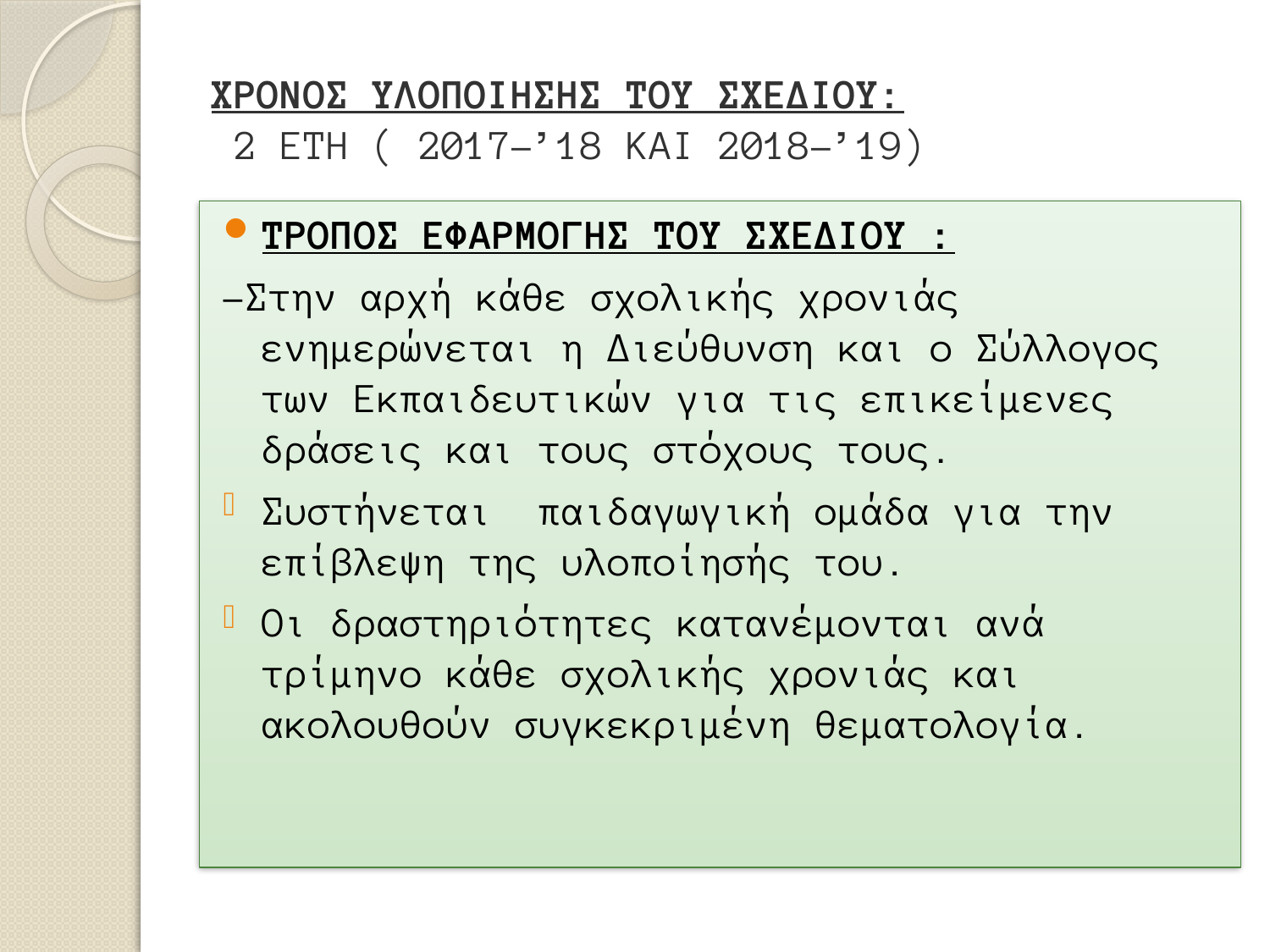

# ΧΡΟΝΟΣ ΥΛΟΠΟΙΗΣΗΣ ΤΟΥ ΣΧΕΔΙΟΥ: 2 ΕΤΗ ( 2017-’18 ΚΑΙ 2018-’19)
ΤΡΟΠΟΣ ΕΦΑΡΜΟΓΗΣ ΤΟΥ ΣΧΕΔΙΟΥ :
-Στην αρχή κάθε σχολικής χρονιάς ενημερώνεται η Διεύθυνση και ο Σύλλογος των Εκπαιδευτικών για τις επικείμενες δράσεις και τους στόχους τους.
Συστήνεται  παιδαγωγική ομάδα για την επίβλεψη της υλοποίησής του.
Οι δραστηριότητες κατανέμονται ανά τρίμηνο κάθε σχολικής χρονιάς και ακολουθούν συγκεκριμένη θεματολογία.